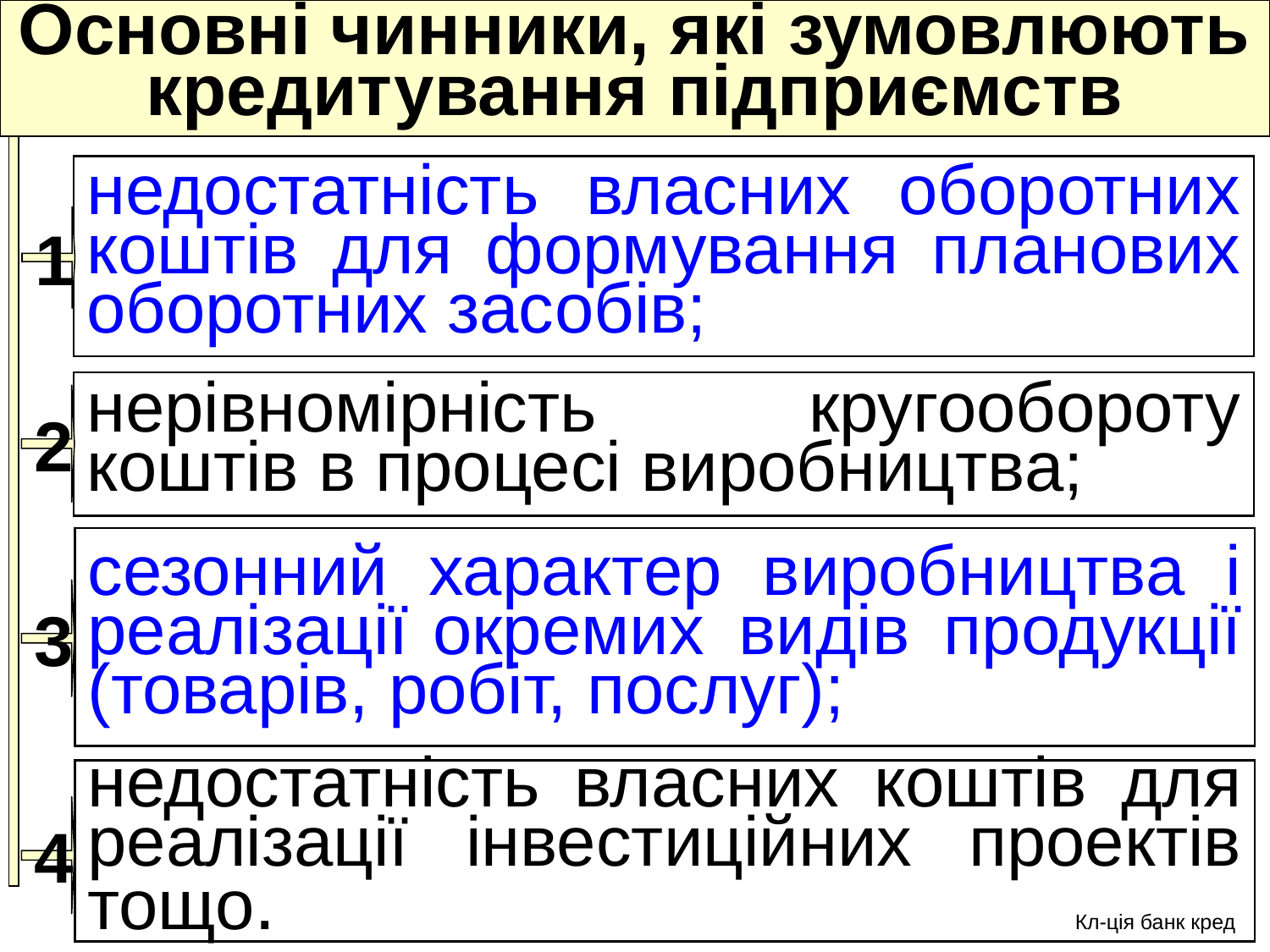

Основні чинники, які зумовлюють кредитування підприємств

недостатність власних оборотних коштів для формування планових оборотних засобів;

1
нерівномірність кругообороту коштів в процесі виробництва;
2
сезонний характер виробництва і реалізації окремих видів продукції (товарів, робіт, послуг);
3
недостатність власних коштів для реалізації інвестиційних проектів тощо.                                     Кл-ція банк кред
4